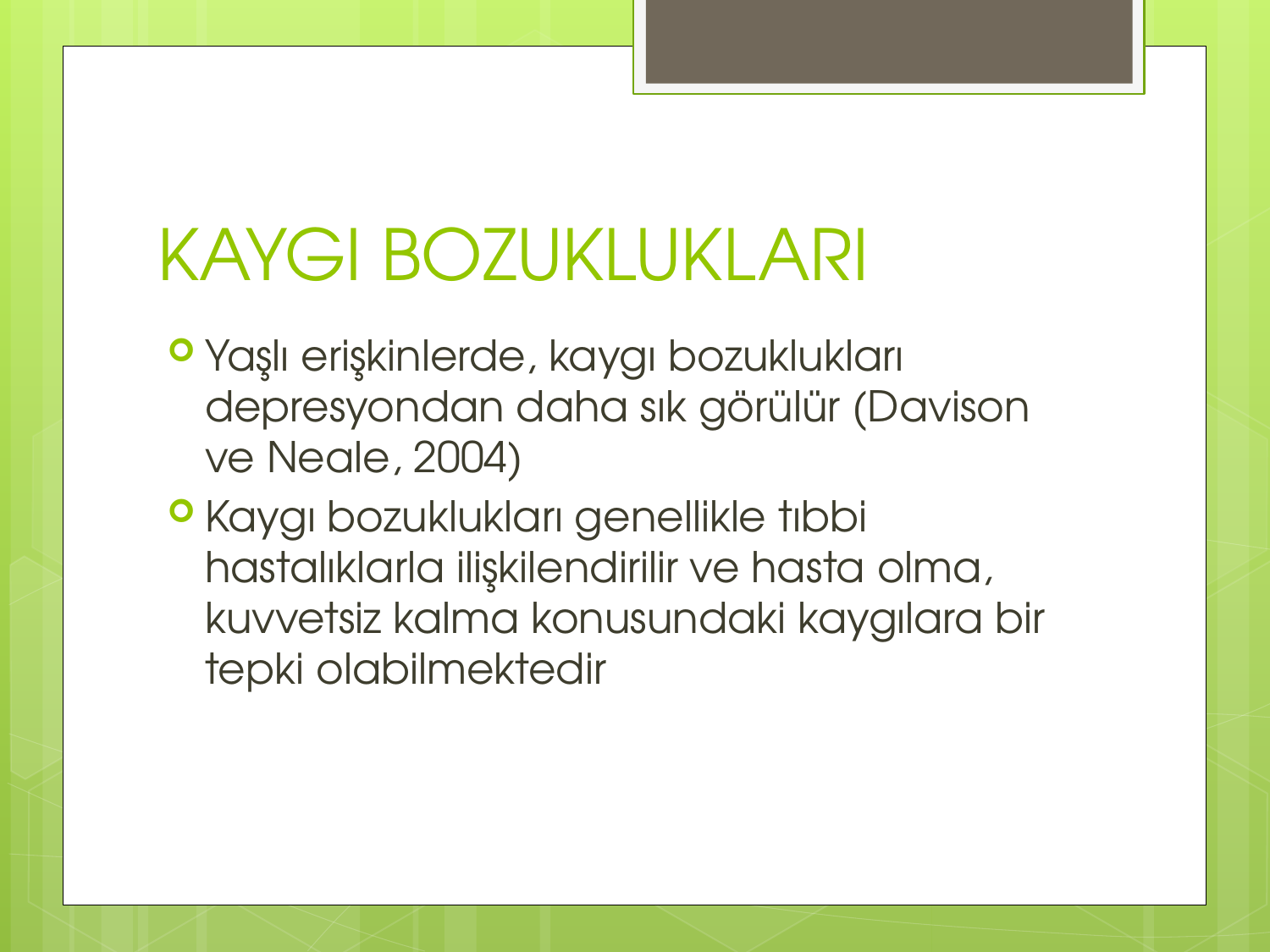

# KAYGI BOZUKLUKLARI
Yaşlı erişkinlerde, kaygı bozuklukları depresyondan daha sık görülür (Davison ve Neale, 2004)
Kaygı bozuklukları genellikle tıbbi hastalıklarla ilişkilendirilir ve hasta olma, kuvvetsiz kalma konusundaki kaygılara bir tepki olabilmektedir